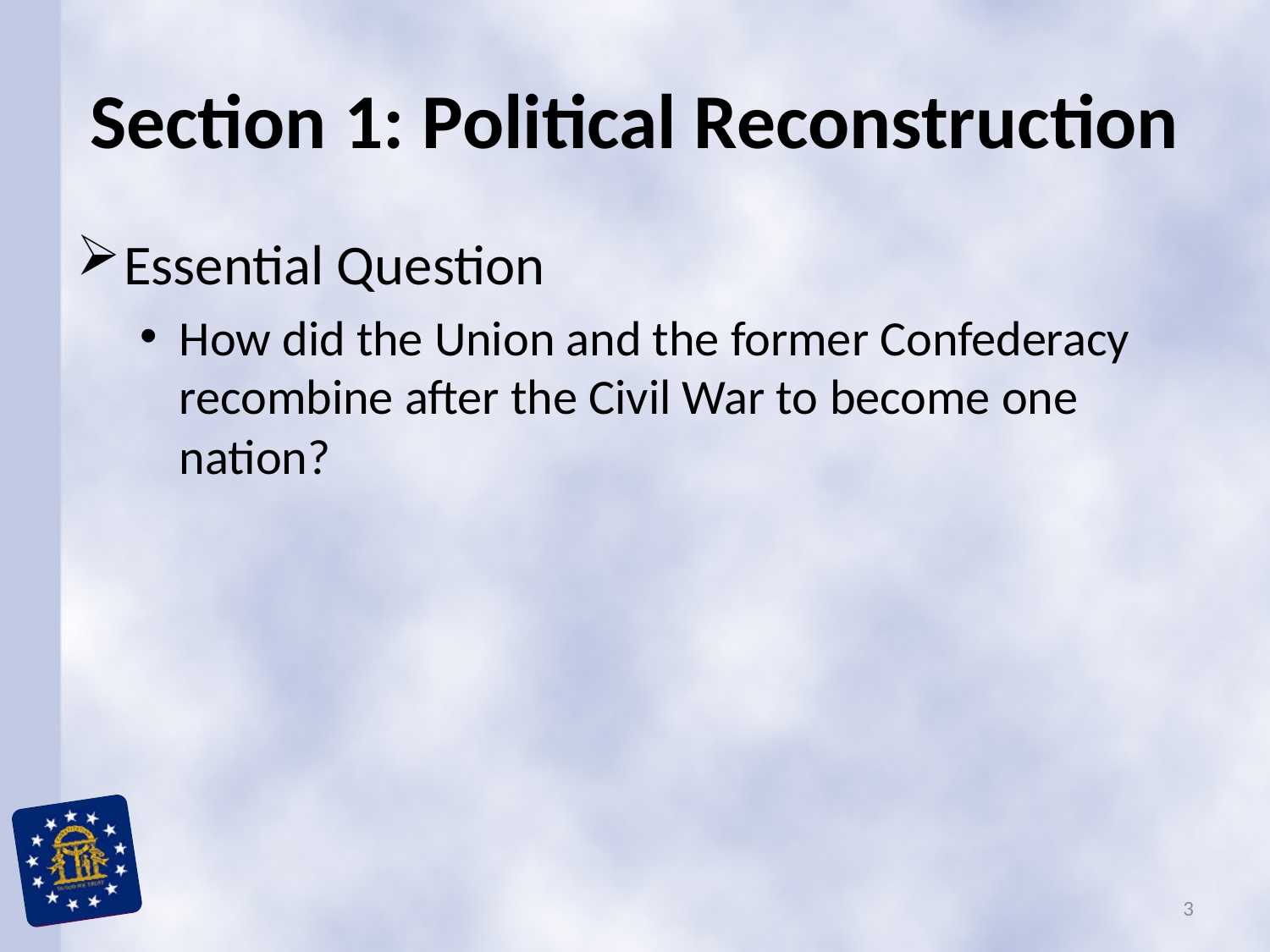

# Section 1: Political Reconstruction
Essential Question
How did the Union and the former Confederacy recombine after the Civil War to become one nation?
3